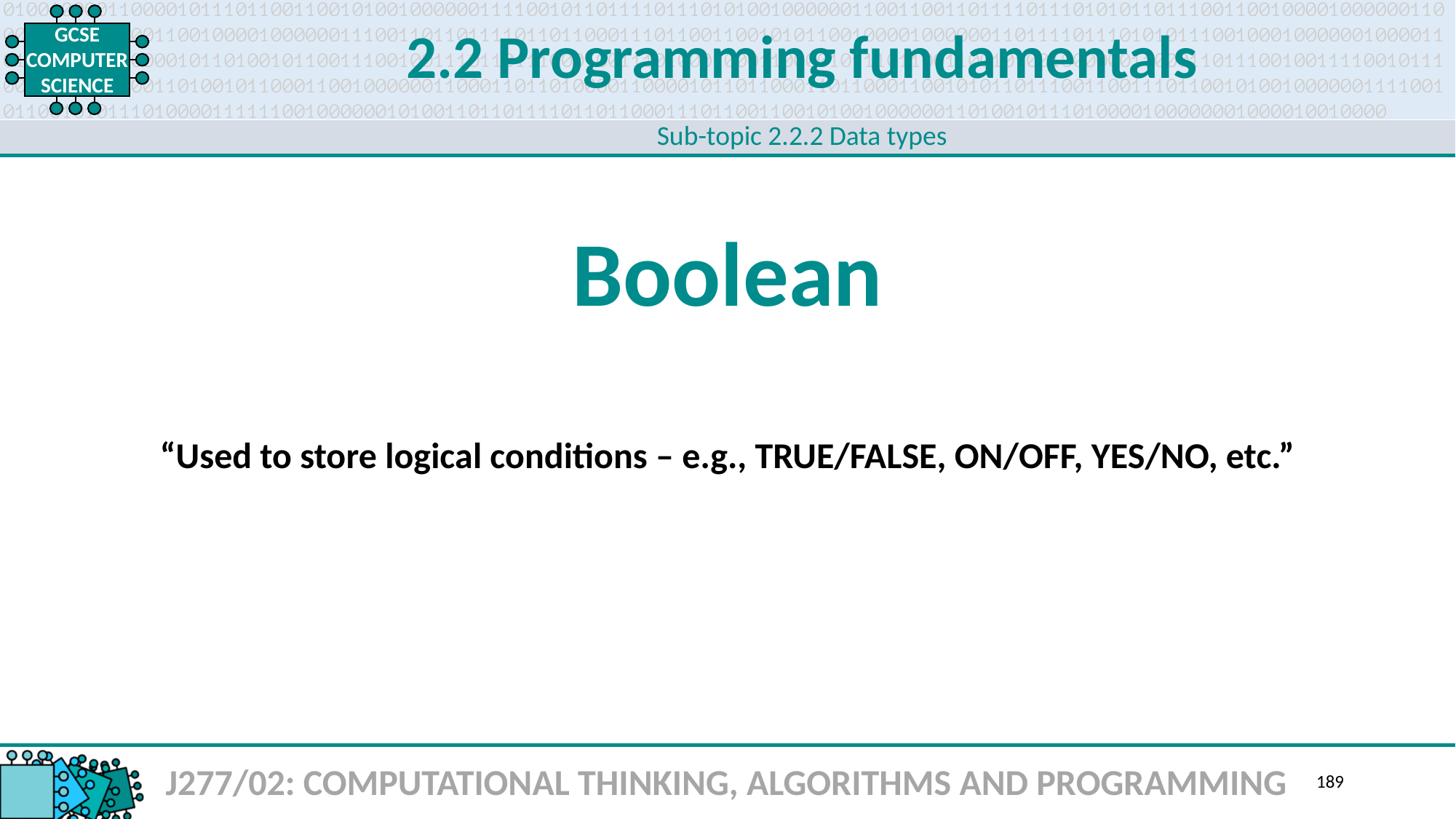

2.2 Programming fundamentals
Sub-topic 2.2.2 Data types
Boolean
“Used to store logical conditions – e.g., TRUE/FALSE, ON/OFF, YES/NO, etc.”
J277/02: COMPUTATIONAL THINKING, ALGORITHMS AND PROGRAMMING
189